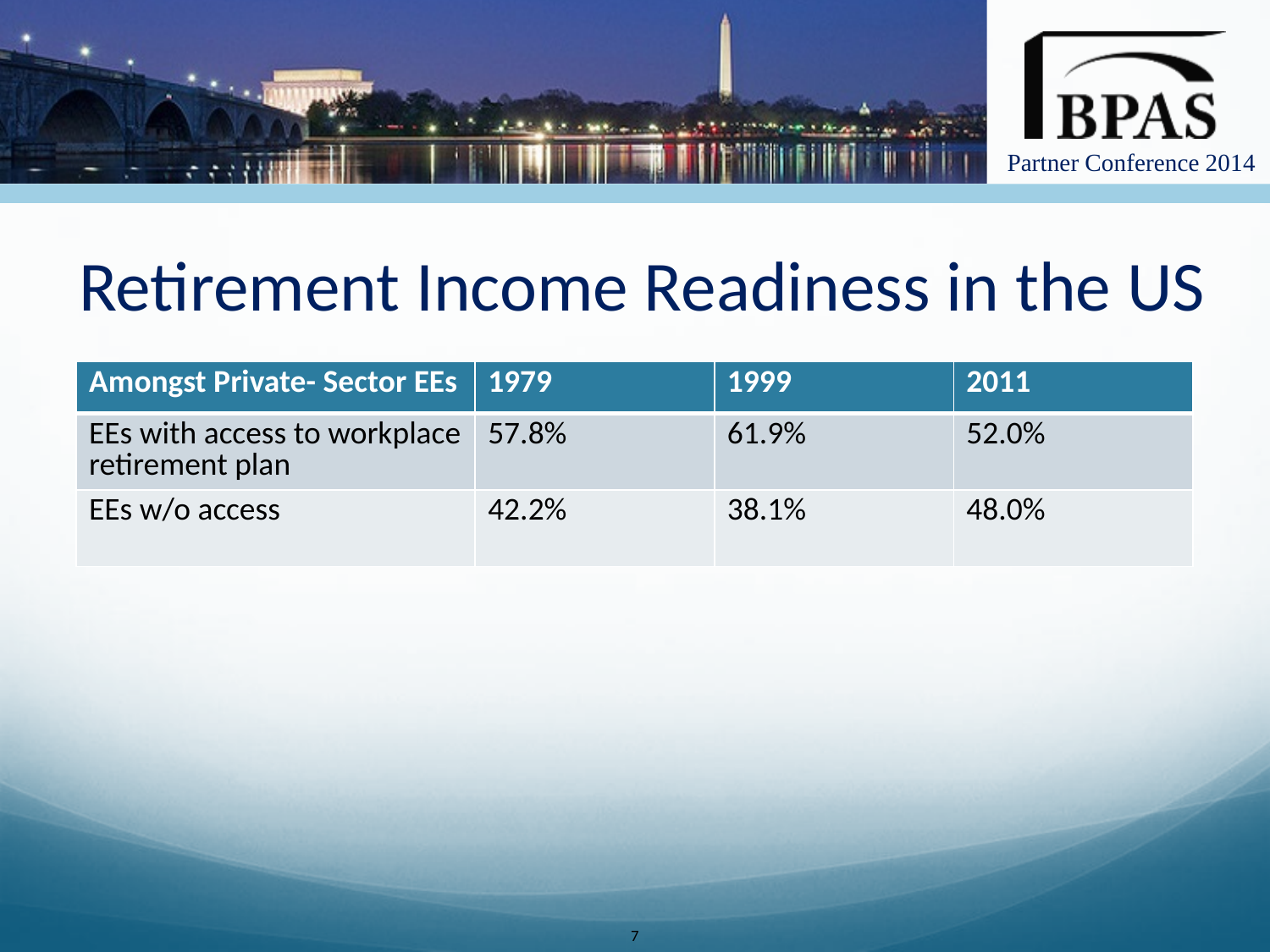

# Retirement Income Readiness in the US
| Amongst Private- Sector EEs | 1979 | 1999 | 2011 |
| --- | --- | --- | --- |
| EEs with access to workplace retirement plan | 57.8% | 61.9% | 52.0% |
| EEs w/o access | 42.2% | 38.1% | 48.0% |